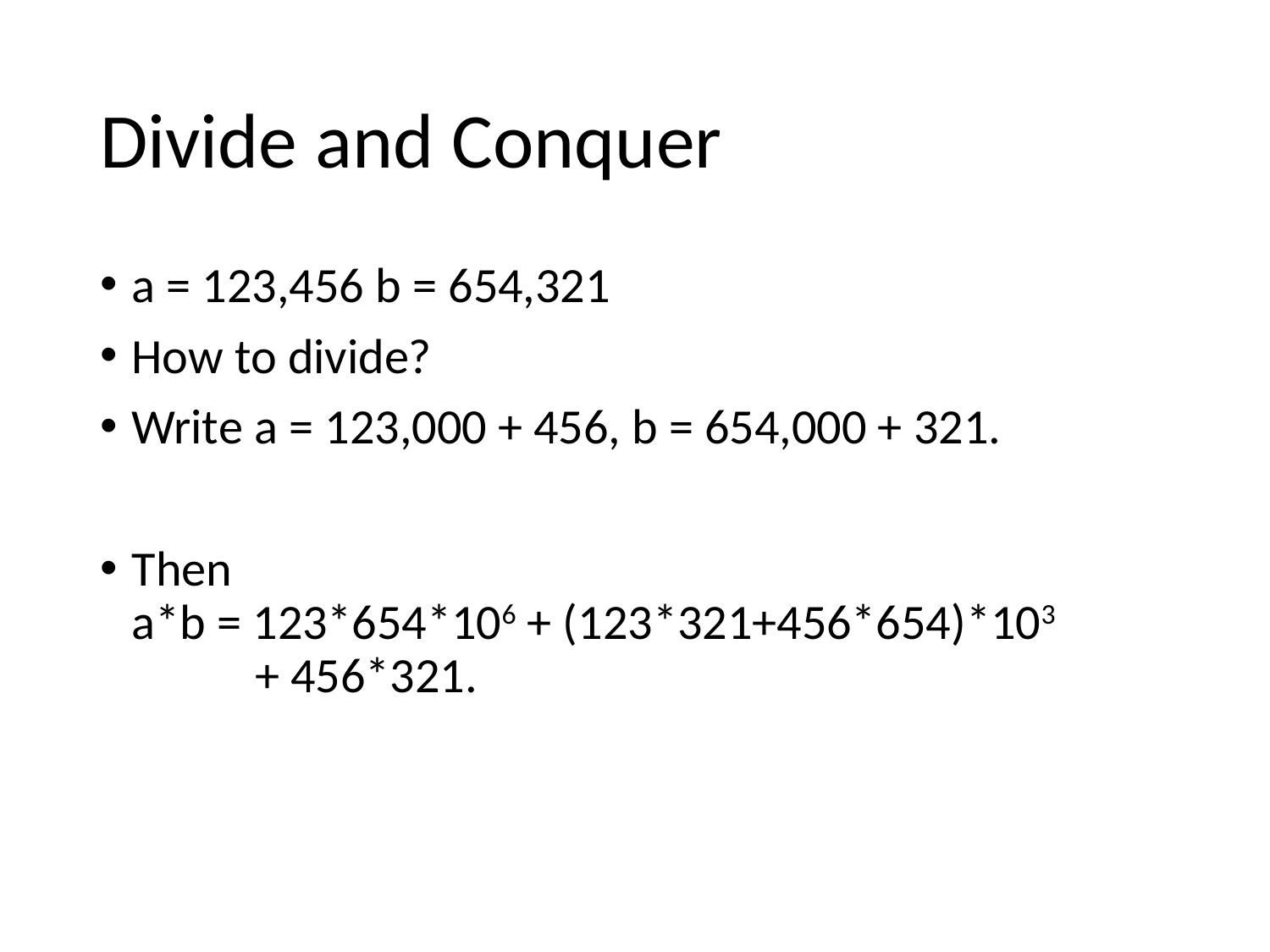

# Divide and Conquer
a = 123,456 b = 654,321
How to divide?
Write a = 123,000 + 456, b = 654,000 + 321.

Then
a*b = 123*654*106 + (123*321+456*654)*103
           + 456*321.